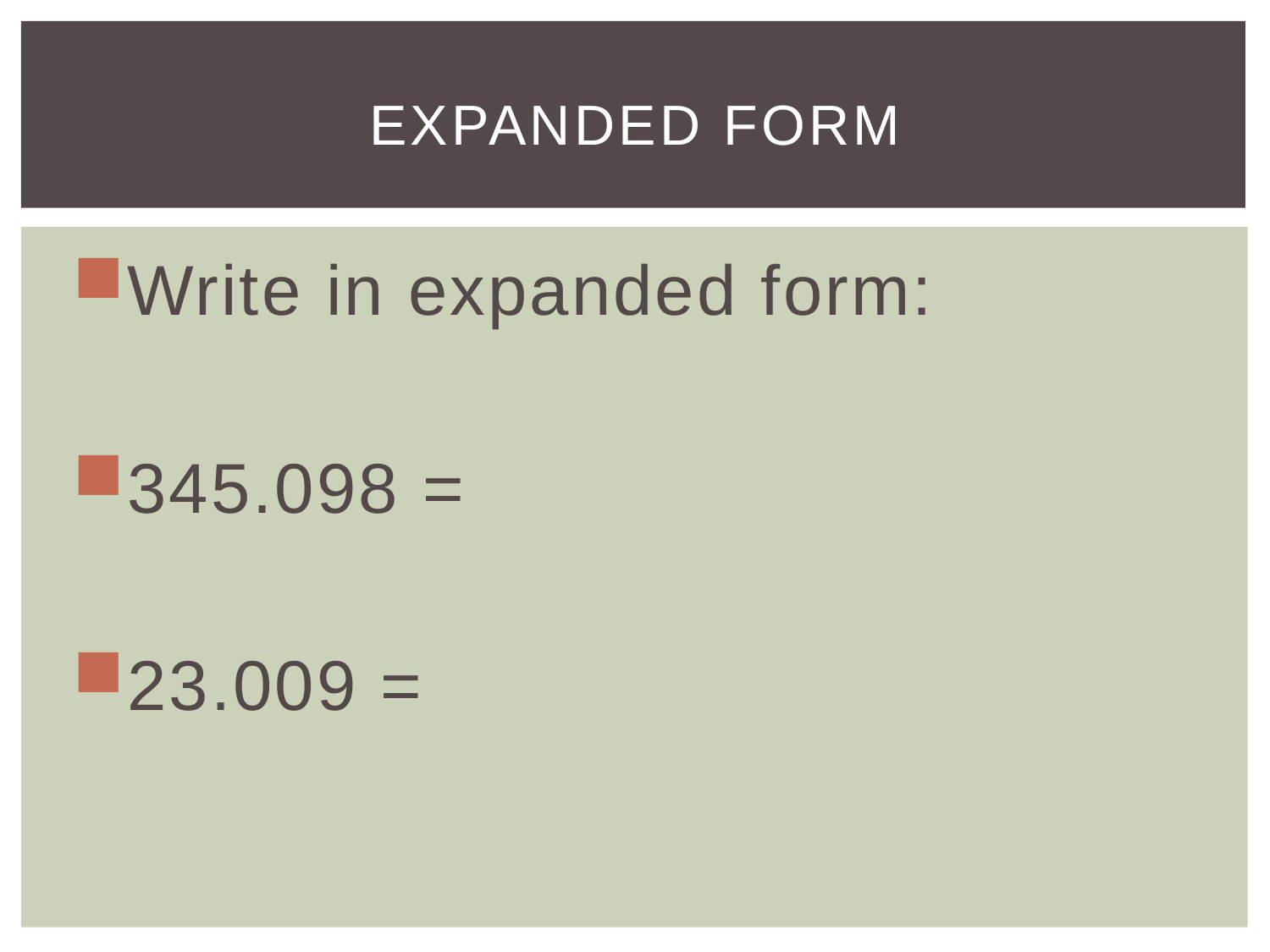

# Expanded form
Write in expanded form:

345.098 =

23.009 =